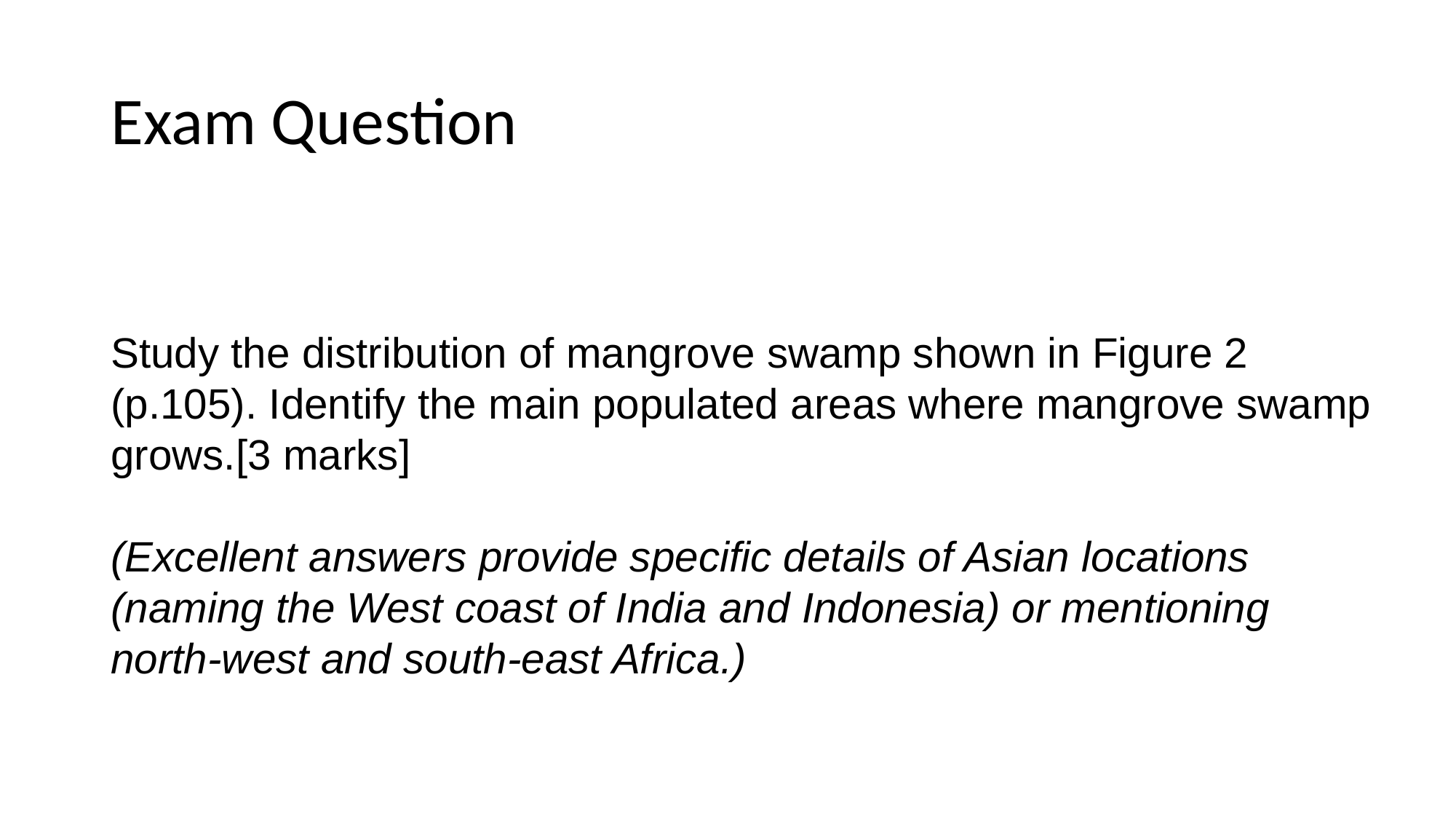

# Exam Question
Study the distribution of mangrove swamp shown in Figure 2 (p.105). Identify the main populated areas where mangrove swamp grows.[3 marks]

(Excellent answers provide specific details of Asian locations (naming the West coast of India and Indonesia) or mentioning north-west and south-east Africa.)